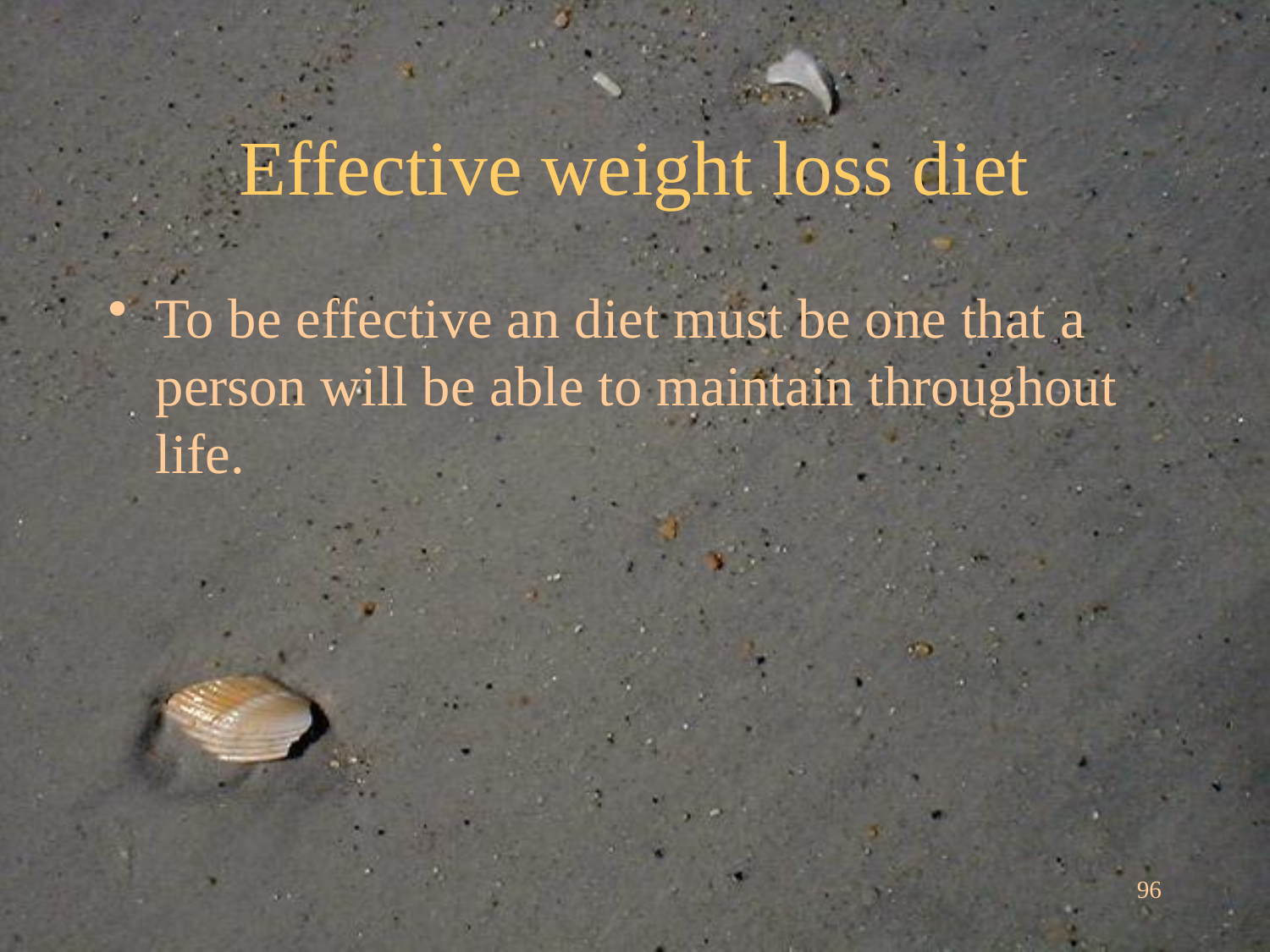

# Effective weight loss diet
To be effective an diet must be one that a person will be able to maintain throughout life.
96